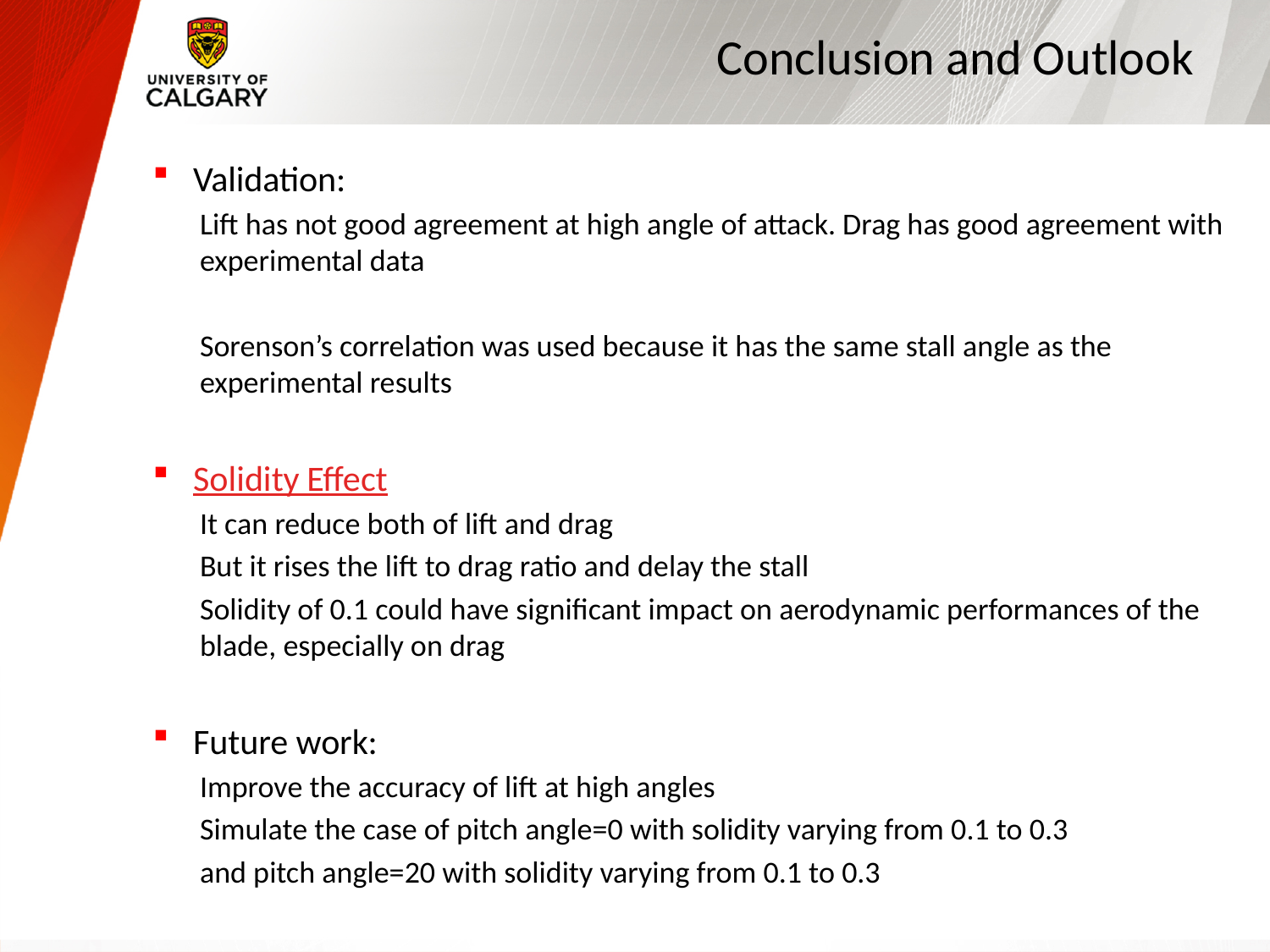

# Conclusion and Outlook
Validation:
Lift has not good agreement at high angle of attack. Drag has good agreement with experimental data

Sorenson’s correlation was used because it has the same stall angle as the experimental results

Solidity Effect
It can reduce both of lift and drag
But it rises the lift to drag ratio and delay the stall
Solidity of 0.1 could have significant impact on aerodynamic performances of the blade, especially on drag

Future work:
Improve the accuracy of lift at high angles
Simulate the case of pitch angle=0 with solidity varying from 0.1 to 0.3
and pitch angle=20 with solidity varying from 0.1 to 0.3